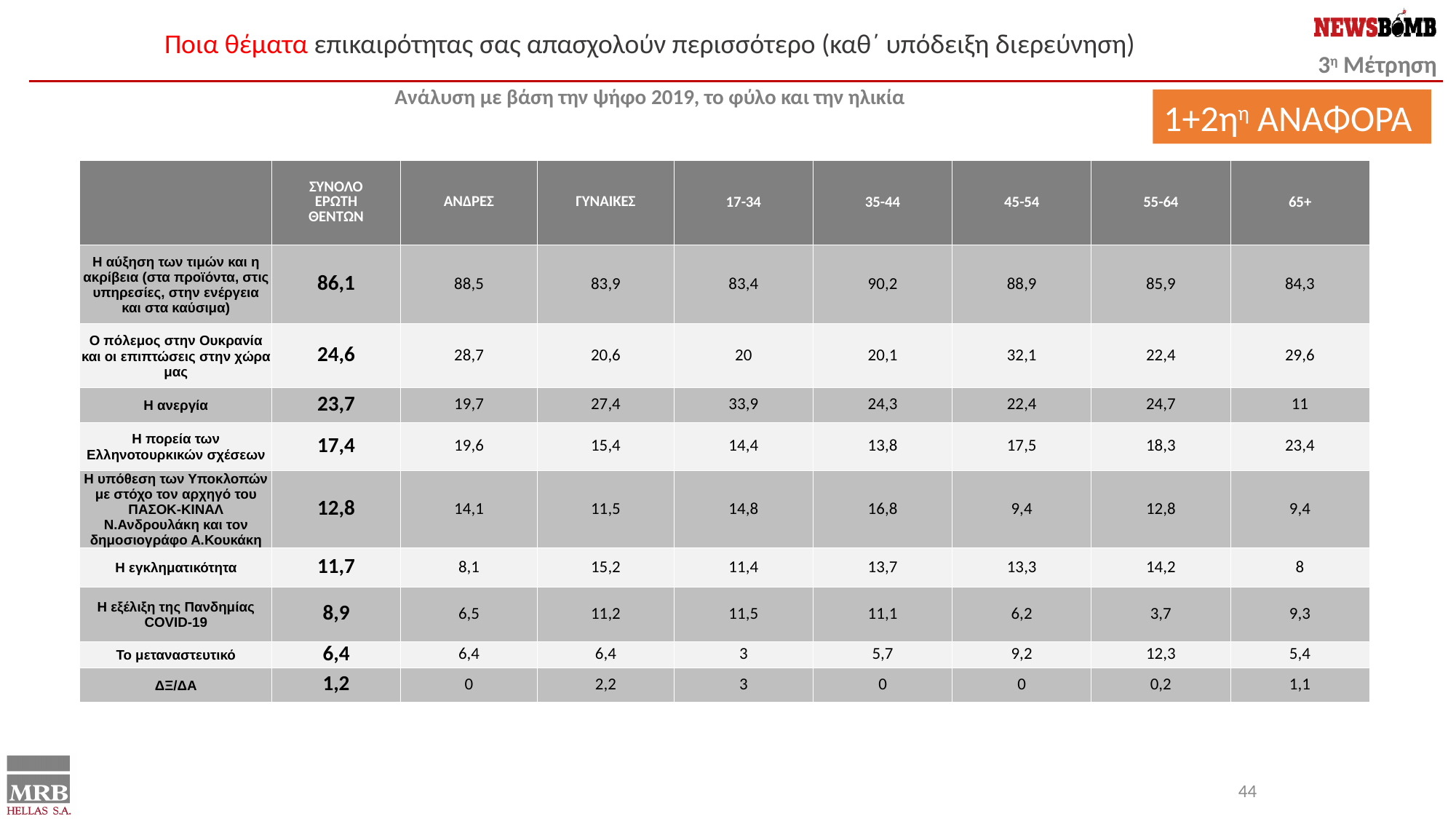

Ποια θέματα επικαιρότητας σας απασχολούν περισσότερο (καθ΄ υπόδειξη διερεύνηση)

Ανάλυση με βάση την ψήφο 2019, το φύλο και την ηλικία
1+2ηη ΑΝΑΦΟΡΑ
|  | ΣΥΝΟΛΟ ΕΡΩΤΗ ΘΕΝΤΩΝ | ΑΝΔΡΕΣ | ΓΥΝΑΙΚΕΣ | 17-34 | 35-44 | 45-54 | 55-64 | 65+ |
| --- | --- | --- | --- | --- | --- | --- | --- | --- |
| Η αύξηση των τιμών και η ακρίβεια (στα προϊόντα, στις υπηρεσίες, στην ενέργεια και στα καύσιμα) | 86,1 | 88,5 | 83,9 | 83,4 | 90,2 | 88,9 | 85,9 | 84,3 |
| Ο πόλεμος στην Ουκρανία και οι επιπτώσεις στην χώρα μας | 24,6 | 28,7 | 20,6 | 20 | 20,1 | 32,1 | 22,4 | 29,6 |
| Η ανεργία | 23,7 | 19,7 | 27,4 | 33,9 | 24,3 | 22,4 | 24,7 | 11 |
| Η πορεία των Ελληνοτουρκικών σχέσεων | 17,4 | 19,6 | 15,4 | 14,4 | 13,8 | 17,5 | 18,3 | 23,4 |
| Η υπόθεση των Υποκλοπών με στόχο τον αρχηγό του ΠΑΣΟΚ-ΚΙΝΑΛ Ν.Ανδρουλάκη και τον δημοσιογράφο Α.Κουκάκη | 12,8 | 14,1 | 11,5 | 14,8 | 16,8 | 9,4 | 12,8 | 9,4 |
| Η εγκληματικότητα | 11,7 | 8,1 | 15,2 | 11,4 | 13,7 | 13,3 | 14,2 | 8 |
| Η εξέλιξη της Πανδημίας COVID-19 | 8,9 | 6,5 | 11,2 | 11,5 | 11,1 | 6,2 | 3,7 | 9,3 |
| Το μεταναστευτικό | 6,4 | 6,4 | 6,4 | 3 | 5,7 | 9,2 | 12,3 | 5,4 |
| ΔΞ/ΔΑ | 1,2 | 0 | 2,2 | 3 | 0 | 0 | 0,2 | 1,1 |
44